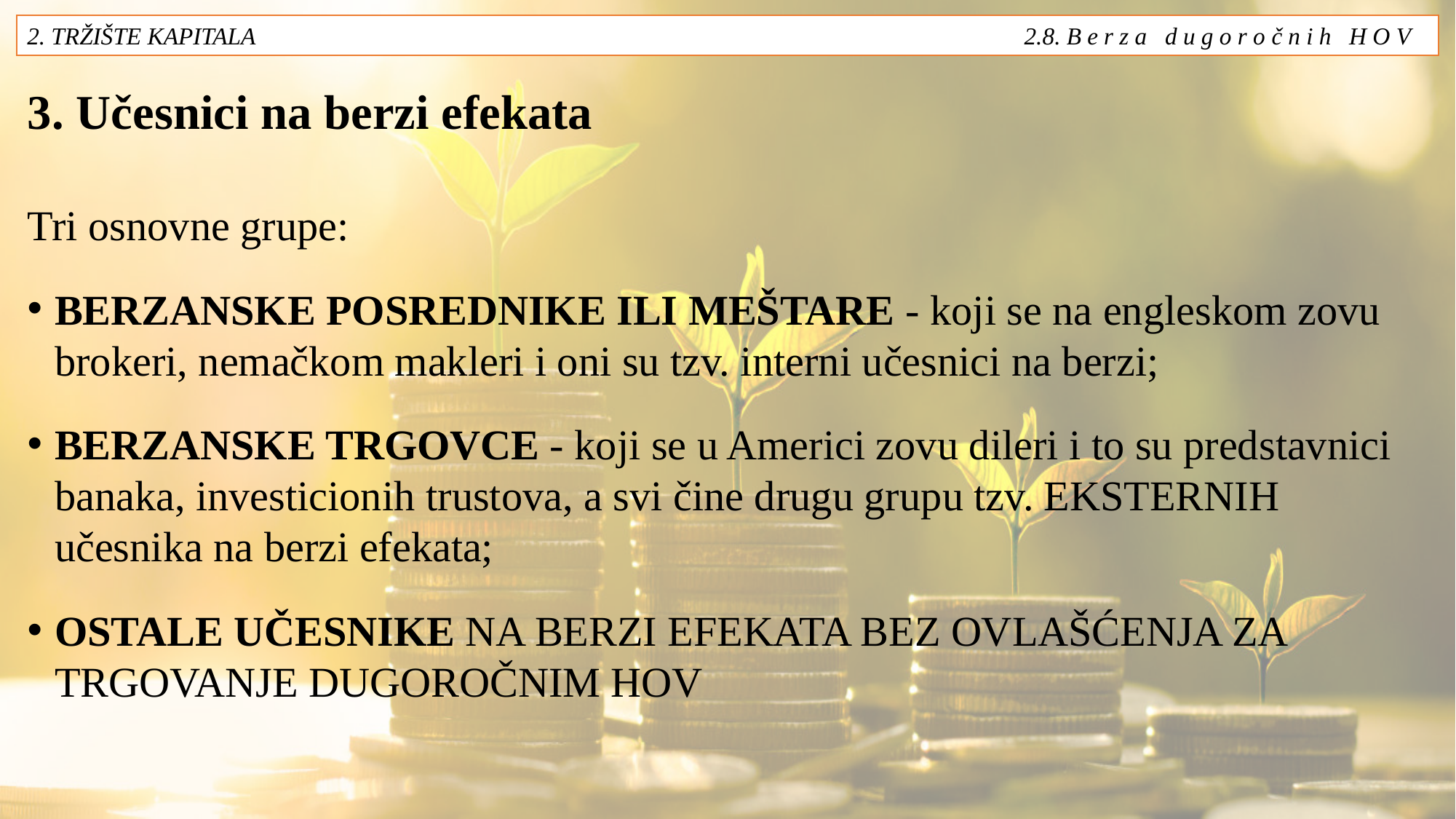

2. TRŽIŠTE KAPITALA                                                                                                                                2.8. B e r z a   d u g o r o č n i h   H O V
# 3. Učesnici na berzi efekata
Tri osnovne grupe:
BERZANSKE POSREDNIKE ILI MEŠTARE - koji se na engleskom zovu brokeri, nemačkom makleri i oni su tzv. interni učesnici na berzi;
BERZANSKE TRGOVCE - koji se u Americi zovu dileri i to su predstavnici banaka, investicionih trustova, a svi čine drugu grupu tzv. EKSTERNIH učesnika na berzi efekata;
OSTALE UČESNIKE NA BERZI EFEKATA BEZ OVLAŠĆENJA ZA TRGOVANJE DUGOROČNIM HOV